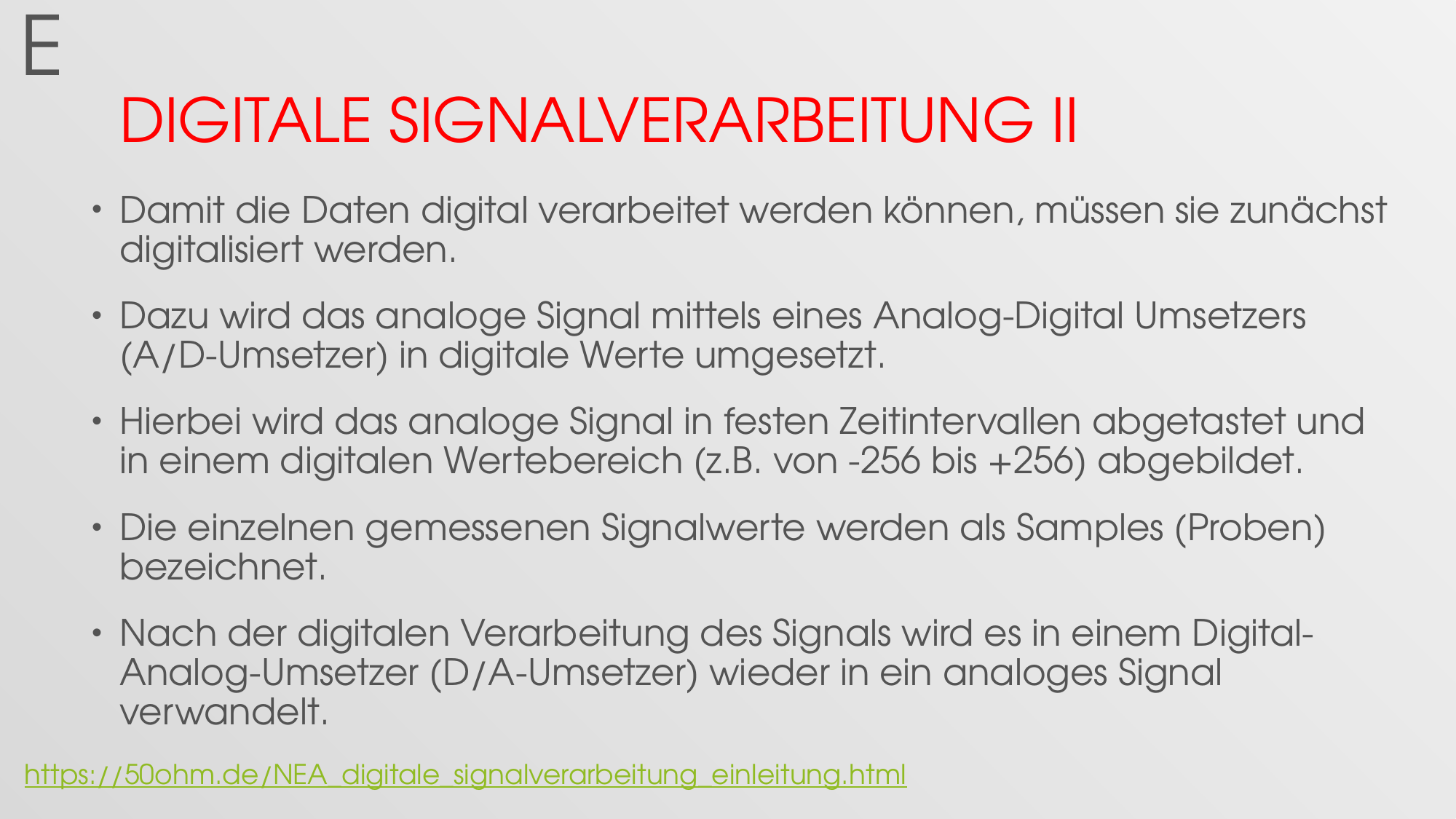

E
# Digitale Signalverarbeitung II
Damit die Daten digital verarbeitet werden können, müssen sie zunächst digitalisiert werden.
Dazu wird das analoge Signal mittels eines Analog-Digital Umsetzers (A/D-Umsetzer) in digitale Werte umgesetzt.
Hierbei wird das analoge Signal in festen Zeitintervallen abgetastet und in einem digitalen Wertebereich (z.B. von -256 bis +256) abgebildet.
Die einzelnen gemessenen Signalwerte werden als Samples (Proben) bezeichnet.
Nach der digitalen Verarbeitung des Signals wird es in einem Digital-Analog-Umsetzer (D/A-Umsetzer) wieder in ein analoges Signal verwandelt.

https://50ohm.de/NEA_digitale_signalverarbeitung_einleitung.html